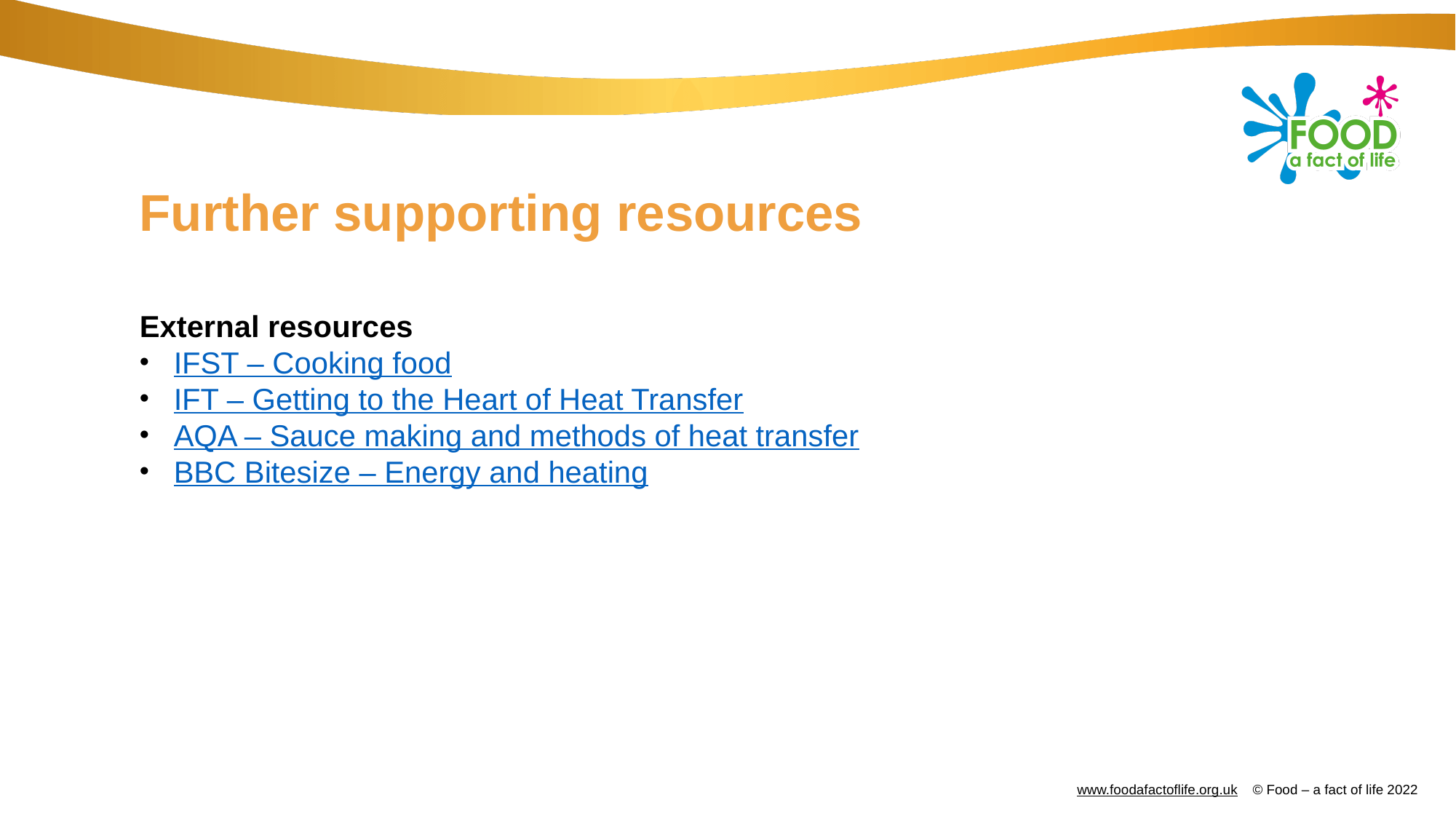

# Further supporting resources

External resources
IFST – Cooking food
IFT – Getting to the Heart of Heat Transfer
AQA – Sauce making and methods of heat transfer
BBC Bitesize – Energy and heating